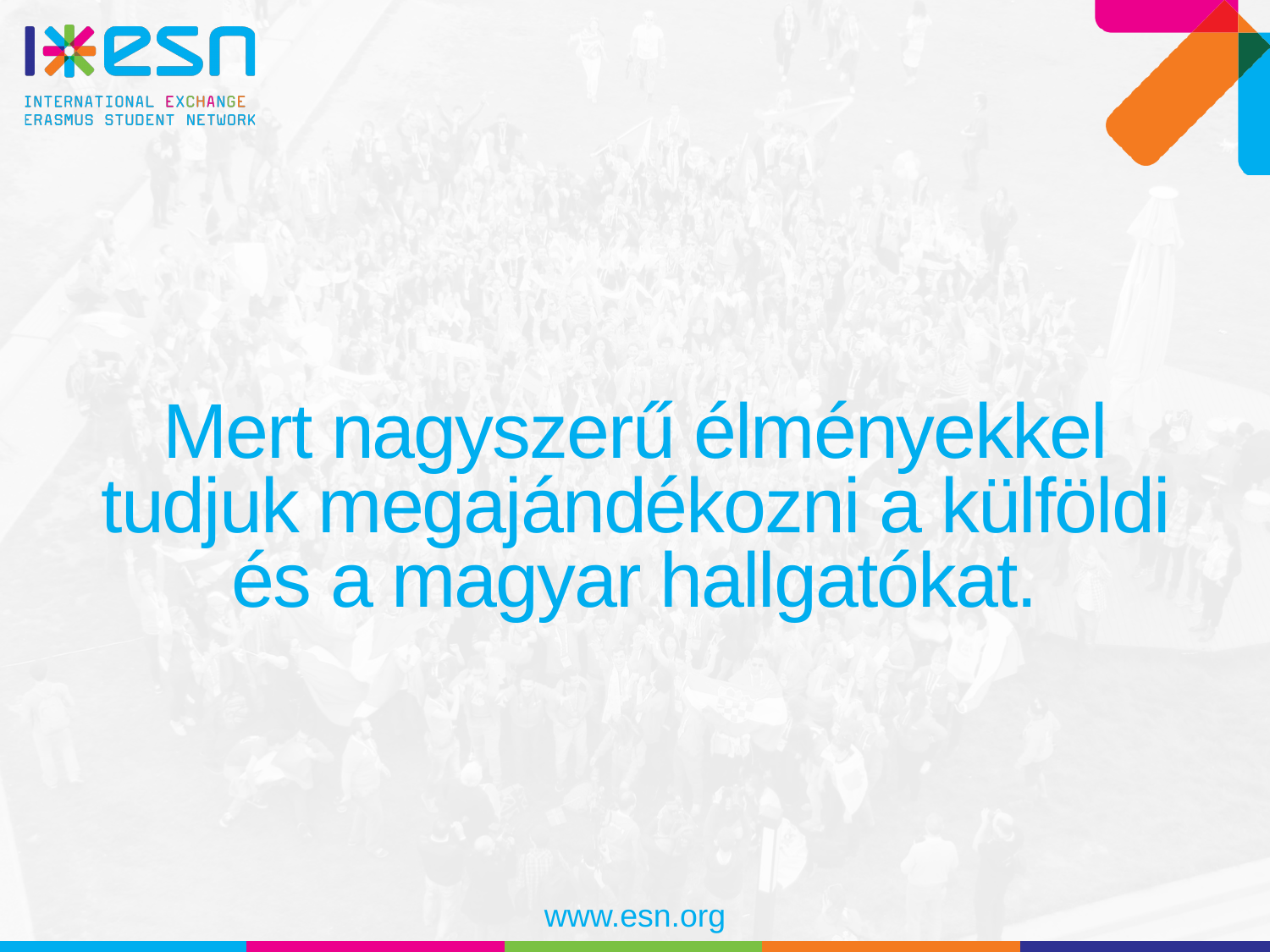

# Mert nagyszerű élményekkel tudjuk megajándékozni a külföldi és a magyar hallgatókat.